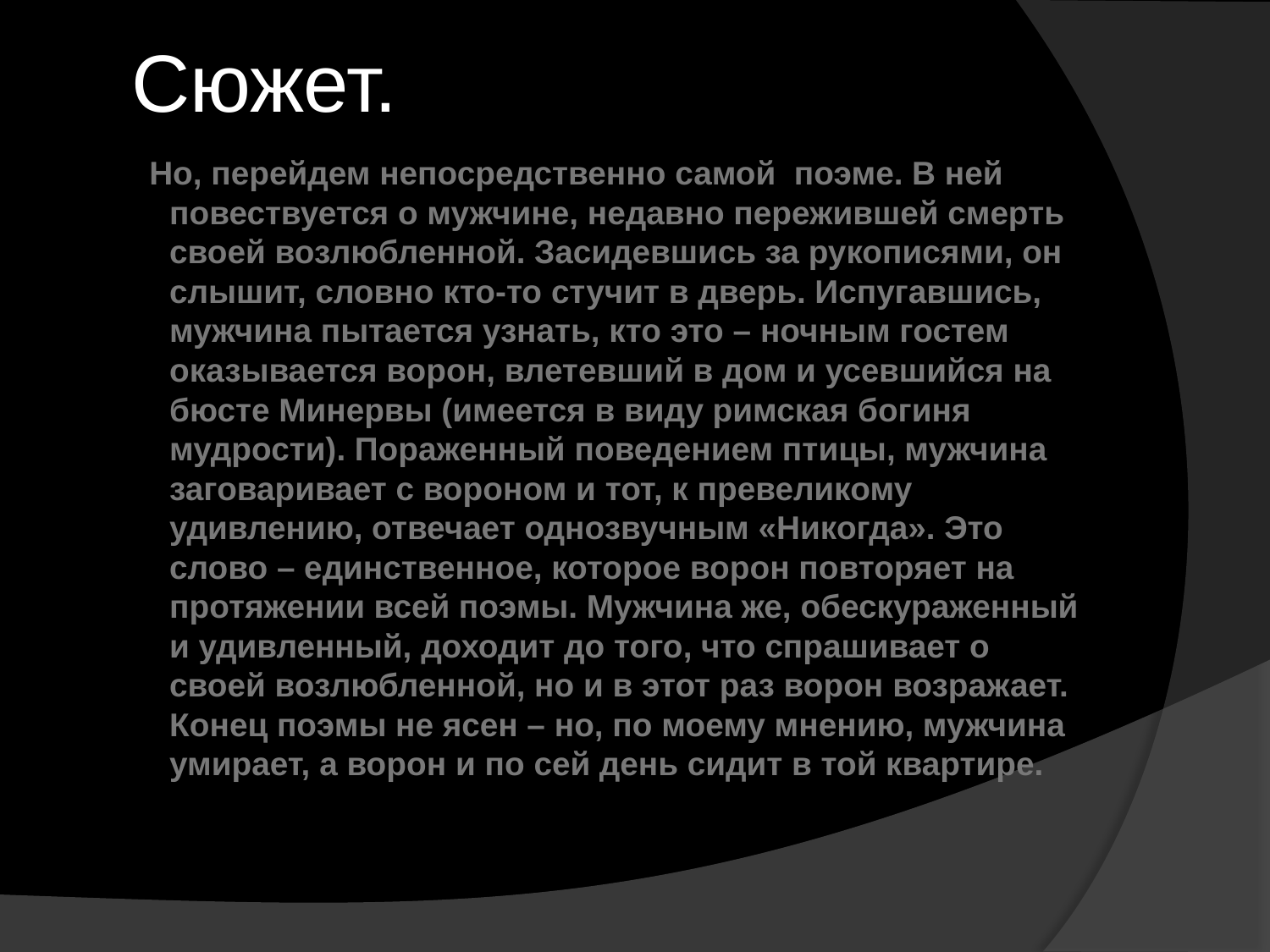

# Сюжет.
   Но, перейдем непосредственно самой  поэме. В ней повествуется о мужчине, недавно пережившей смерть своей возлюбленной. Засидевшись за рукописями, он слышит, словно кто-то стучит в дверь. Испугавшись, мужчина пытается узнать, кто это – ночным гостем оказывается ворон, влетевший в дом и усевшийся на бюсте Минервы (имеется в виду римская богиня мудрости). Пораженный поведением птицы, мужчина заговаривает с вороном и тот, к превеликому удивлению, отвечает однозвучным «Никогда». Это слово – единственное, которое ворон повторяет на протяжении всей поэмы. Мужчина же, обескураженный и удивленный, доходит до того, что спрашивает о своей возлюбленной, но и в этот раз ворон возражает. Конец поэмы не ясен – но, по моему мнению, мужчина умирает, а ворон и по сей день сидит в той квартире.